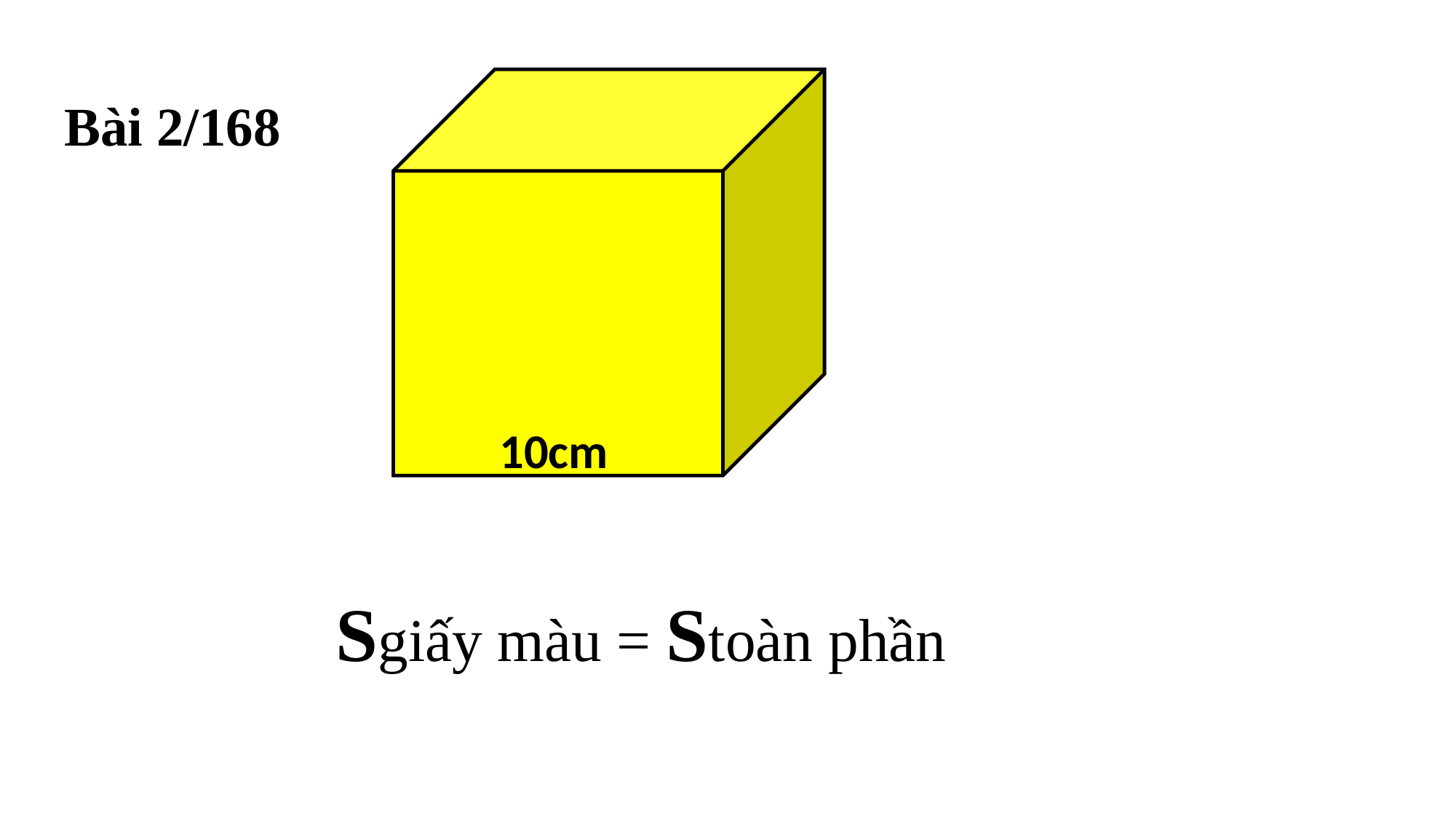

Bài 2/168
10cm
10cm
Sgiấy màu = Stoàn phần